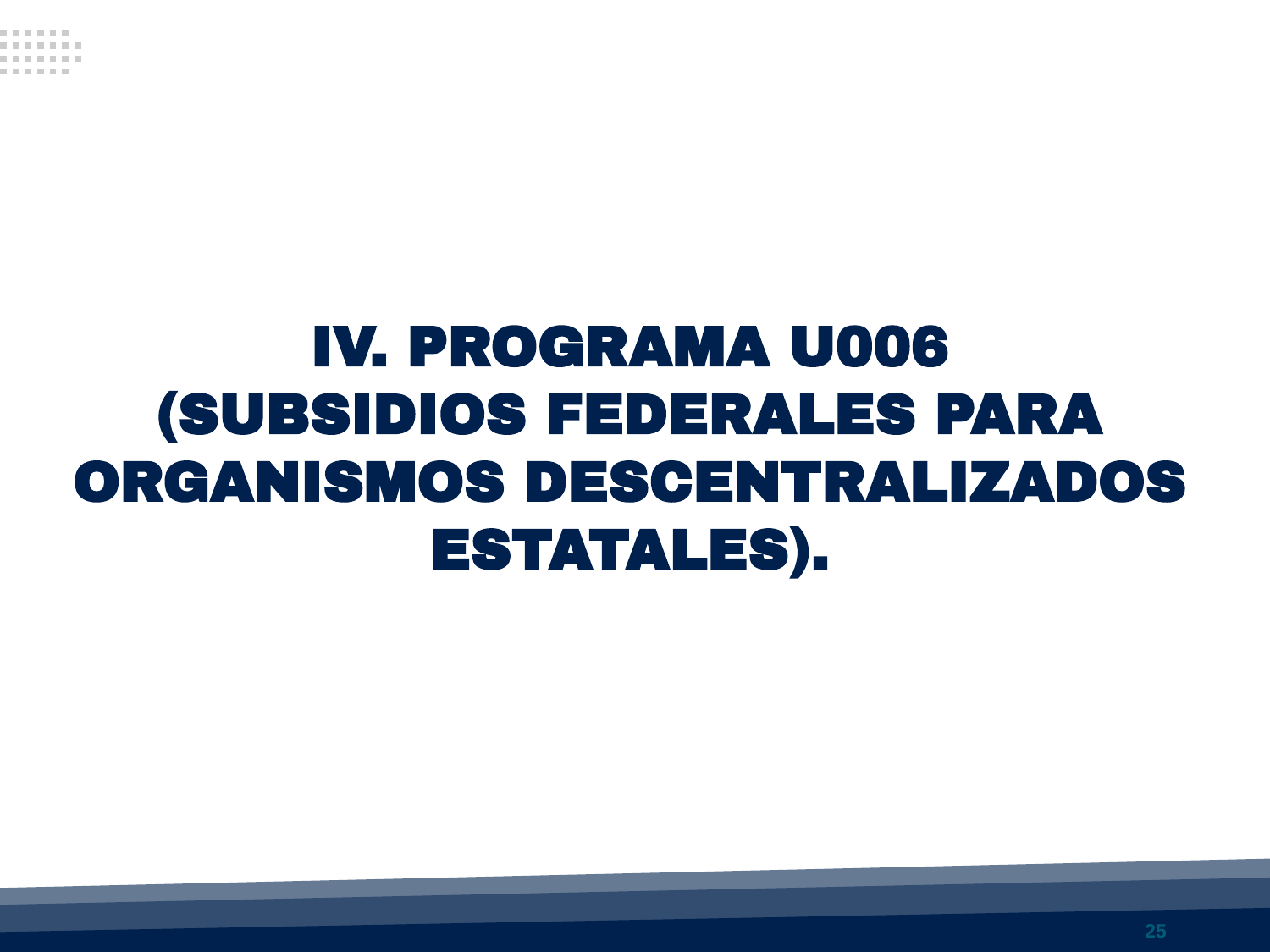

IV. PROGRAMA U006
(SUBSIDIOS FEDERALES PARA ORGANISMOS DESCENTRALIZADOS ESTATALES).

25